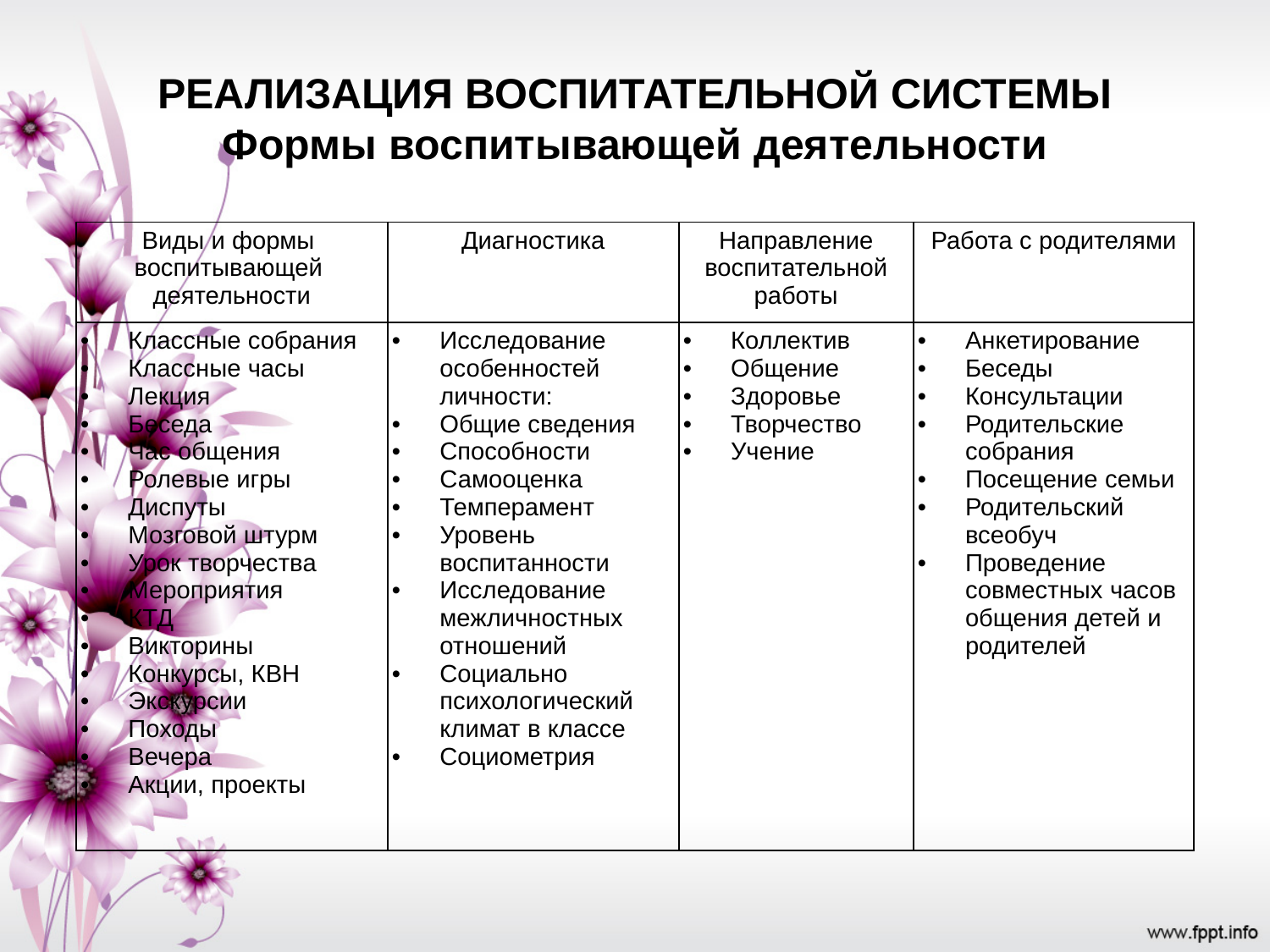

# РЕАЛИЗАЦИЯ ВОСПИТАТЕЛЬНОЙ СИСТЕМЫ Формы воспитывающей деятельности
| Виды и формы воспитывающей деятельности | Диагностика | Направление воспитательной работы | Работа с родителями |
| --- | --- | --- | --- |
| Классные собрания Классные часы Лекция Беседа Час общения Ролевые игры Диспуты Мозговой штурм Урок творчества Мероприятия КТД Викторины Конкурсы, КВН Экскурсии Походы Вечера Акции, проекты | Исследование особенностей личности: Общие сведения Способности Самооценка Темперамент Уровень воспитанности Исследование межличностных отношений Социально психологический климат в классе Социометрия | Коллектив Общение Здоровье Творчество Учение | Анкетирование Беседы Консультации Родительские собрания Посещение семьи Родительский всеобуч Проведение совместных часов общения детей и родителей |